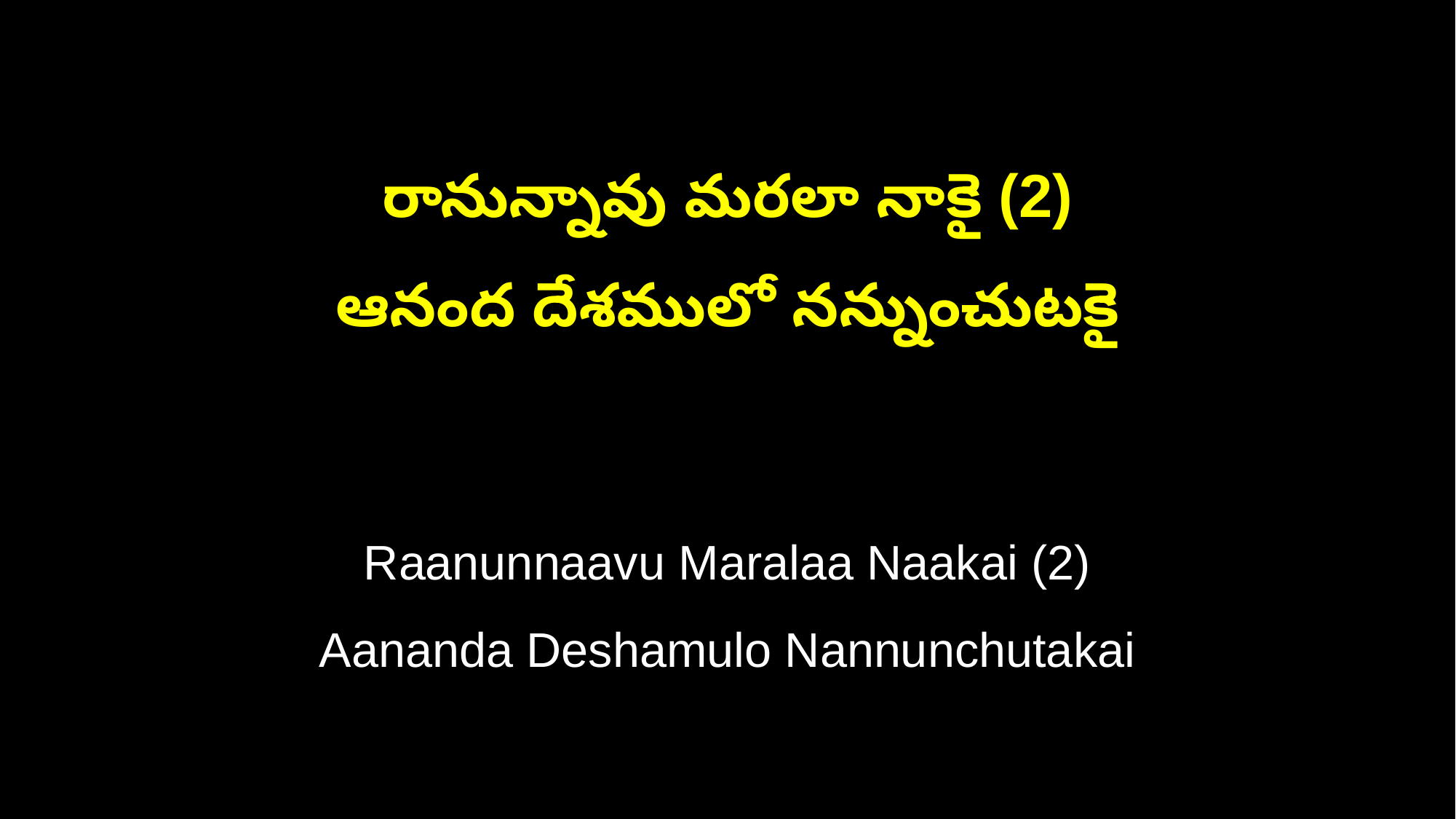

రానున్నావు మరలా నాకై (2)
ఆనంద దేశములో నన్నుంచుటకై
Raanunnaavu Maralaa Naakai (2)
Aananda Deshamulo Nannunchutakai